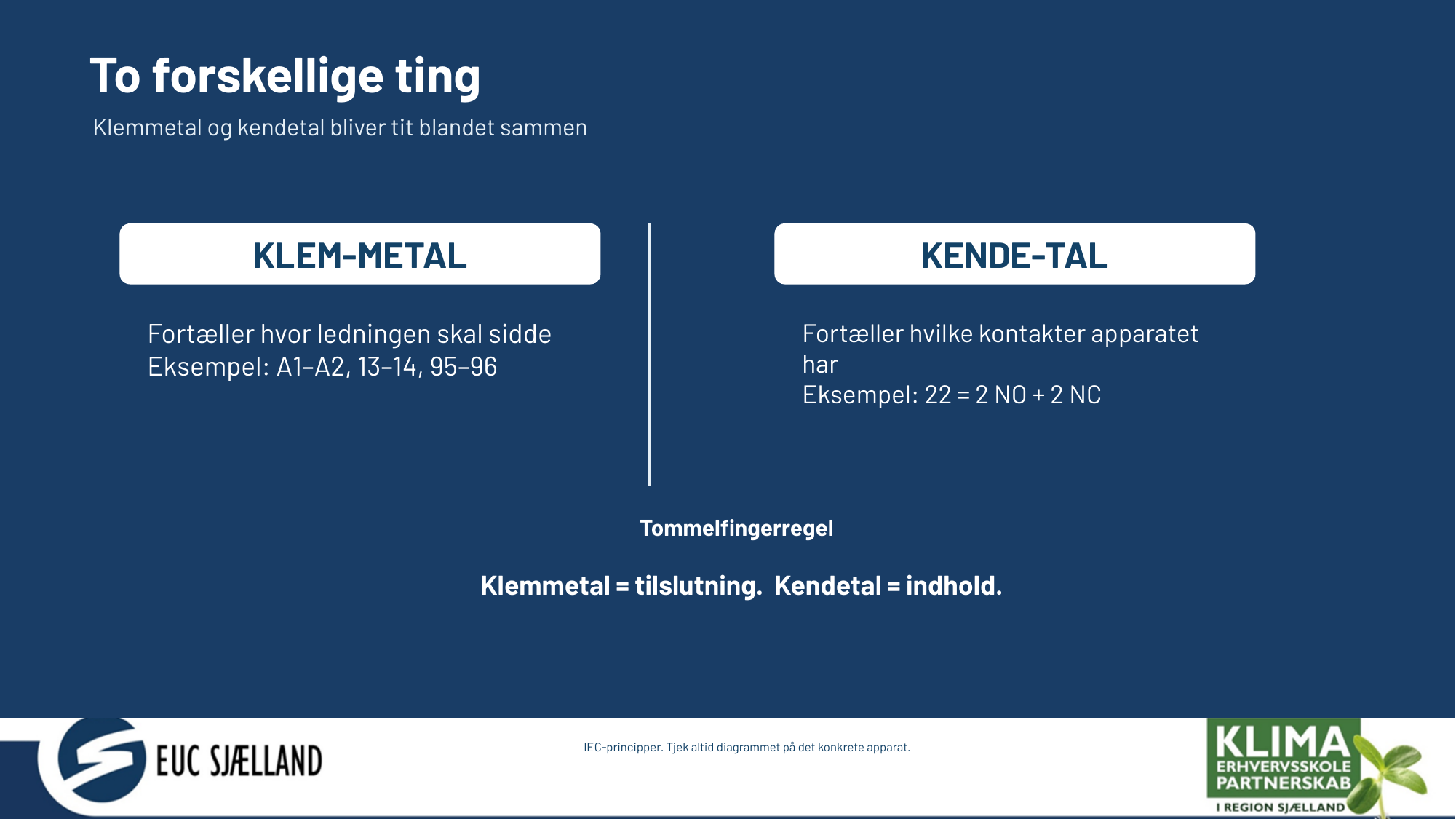

To forskellige ting
#

Klemmetal og kendetal bliver tit blandet sammen
KLEM-METAL
KENDE-TAL
Fortæller hvor ledningen skal sidde
Eksempel: A1–A2, 13–14, 95–96
Fortæller hvilke kontakter apparatet har
Eksempel: 22 = 2 NO + 2 NC
Tommelfingerregel
Klemmetal = tilslutning.  Kendetal = indhold.
IEC-principper. Tjek altid diagrammet på det konkrete apparat.